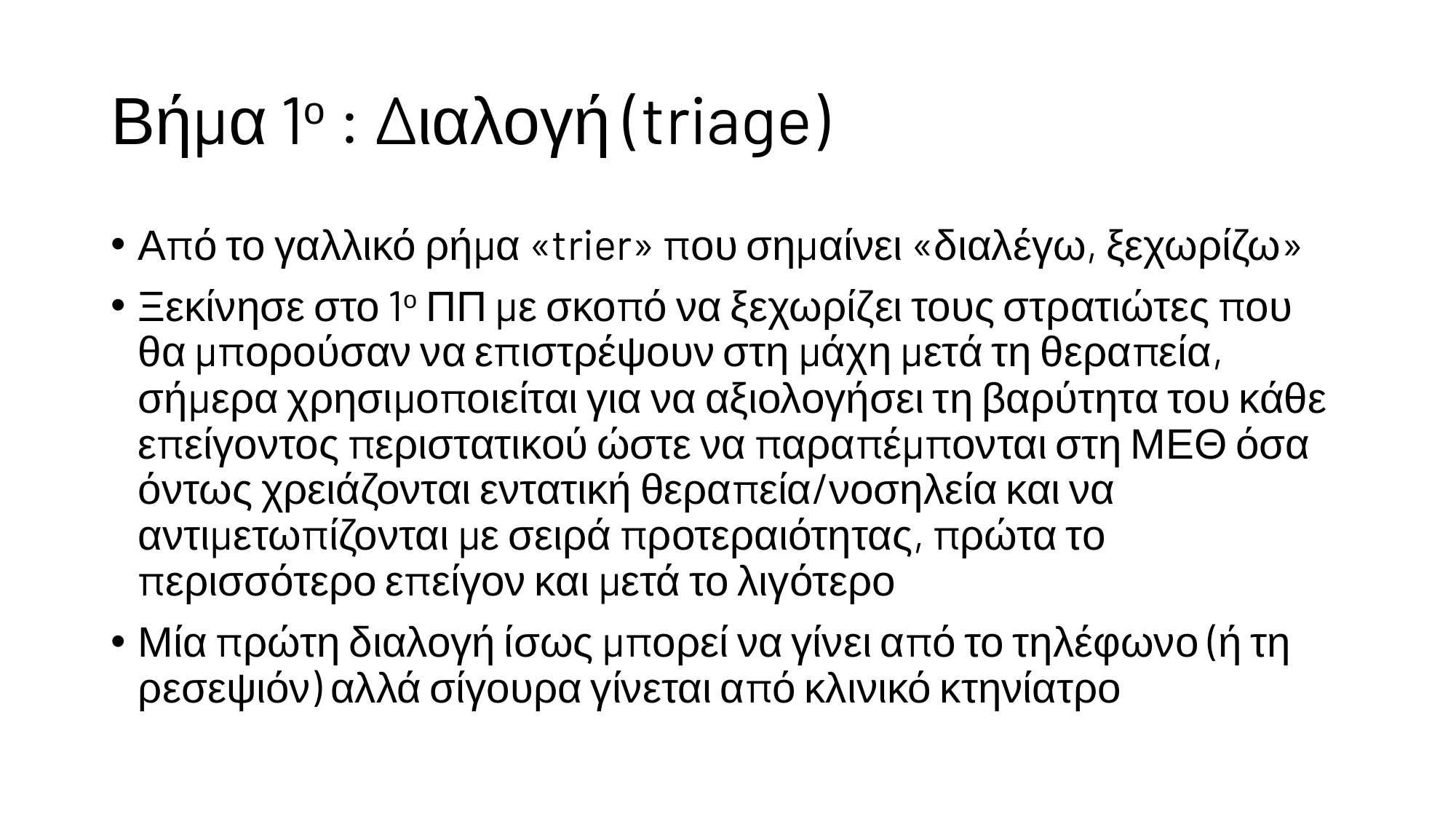

# Βήμα 1ο : Διαλογή (triage)
Από το γαλλικό ρήμα «trier» που σημαίνει «διαλέγω, ξεχωρίζω»
Ξεκίνησε στο 1ο ΠΠ με σκοπό να ξεχωρίζει τους στρατιώτες που θα μπορούσαν να επιστρέψουν στη μάχη μετά τη θεραπεία, σήμερα χρησιμοποιείται για να αξιολογήσει τη βαρύτητα του κάθε επείγοντος περιστατικού ώστε να παραπέμπονται στη ΜΕΘ όσα όντως χρειάζονται εντατική θεραπεία/νοσηλεία και να αντιμετωπίζονται με σειρά προτεραιότητας, πρώτα το περισσότερο επείγον και μετά το λιγότερο
Μία πρώτη διαλογή ίσως μπορεί να γίνει από το τηλέφωνο (ή τη ρεσεψιόν) αλλά σίγουρα γίνεται από κλινικό κτηνίατρο